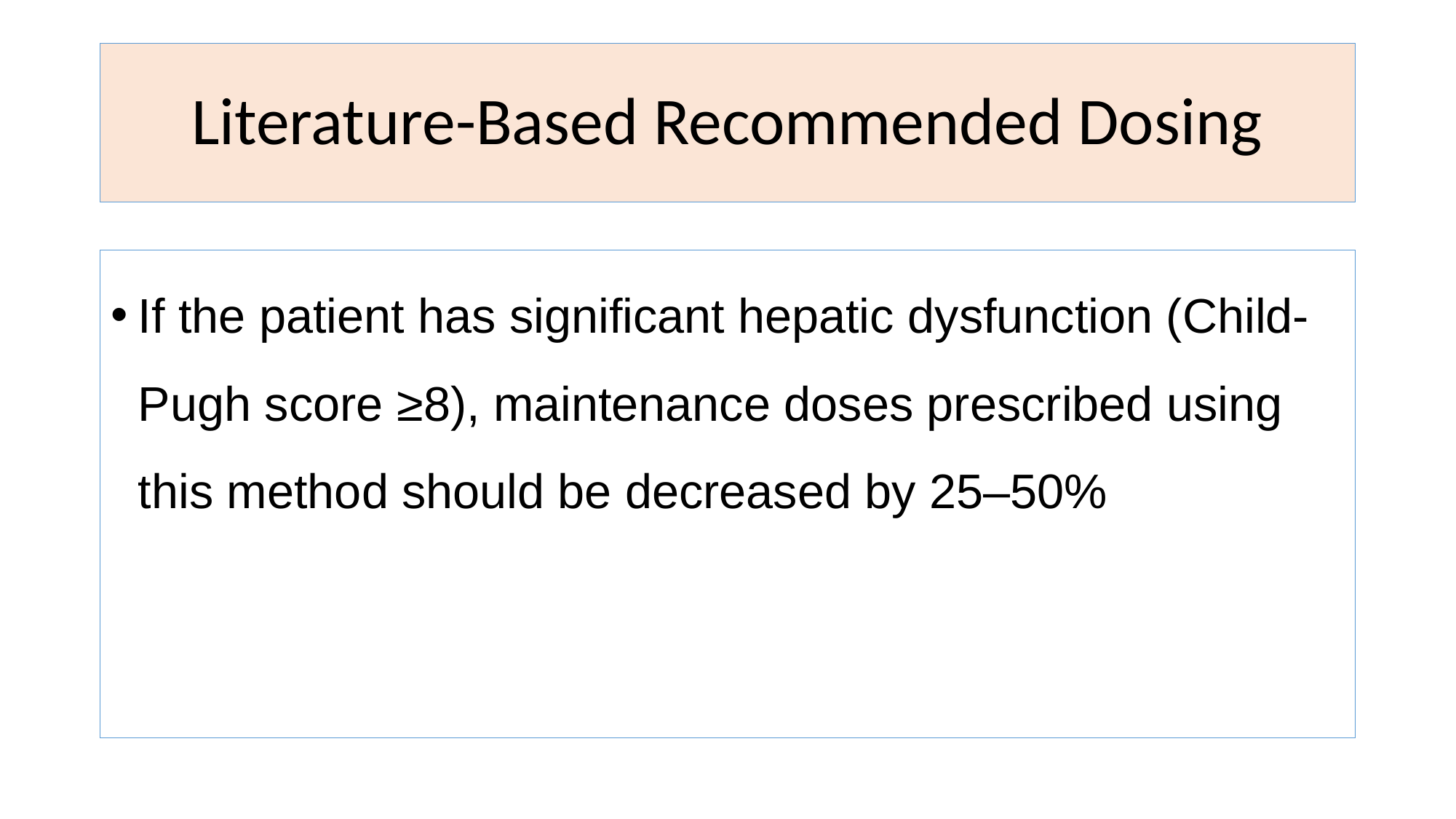

# Literature-Based Recommended Dosing
If the patient has significant hepatic dysfunction (Child-Pugh score ≥8), maintenance doses prescribed using this method should be decreased by 25–50%